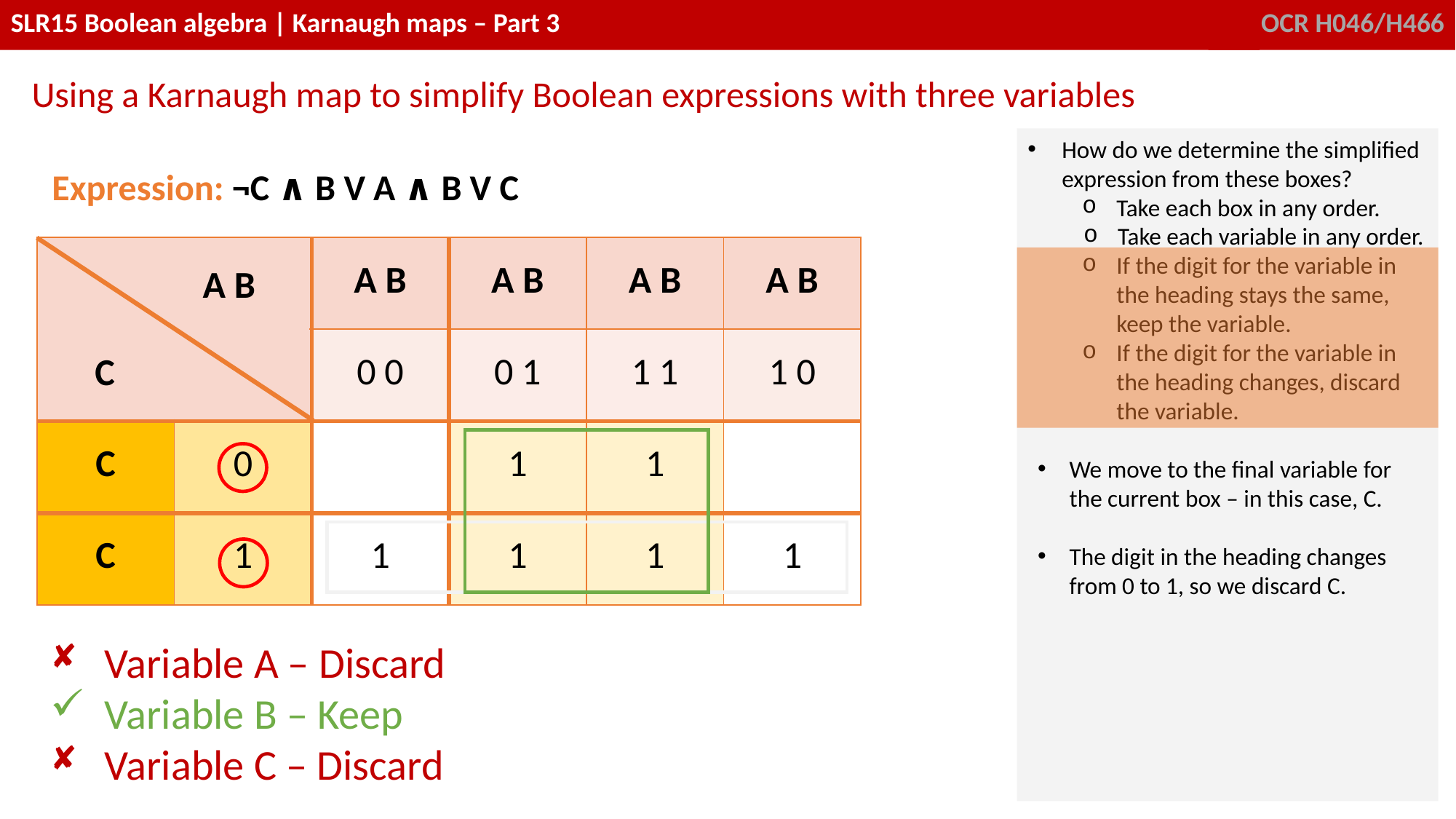

Using a Karnaugh map to simplify Boolean expressions with three variables
How do we determine the simplified expression from these boxes?
Take each box in any order.
Take each variable in any order.
If the digit for the variable in the heading stays the same, keep the variable.
If the digit for the variable in the heading changes, discard the variable.

We move to the final variable for the current box – in this case, C.

The digit in the heading changes from 0 to 1, so we discard C.

| Expression: ¬C ∧ B V A ∧ B V C |  |  |  |  |  |
| --- | --- | --- | --- | --- | --- |
|  |  | A B | A B | A B | A B |
|  |  | 0 0 | 0 1 | 1 1 | 1 0 |
| C | 0 |  | 1 | 1 |  |
| C | 1 | 1 | 1 | 1 | 1 |

A B
C

Variable A – Discard
Variable B – Keep
Variable C – Discard